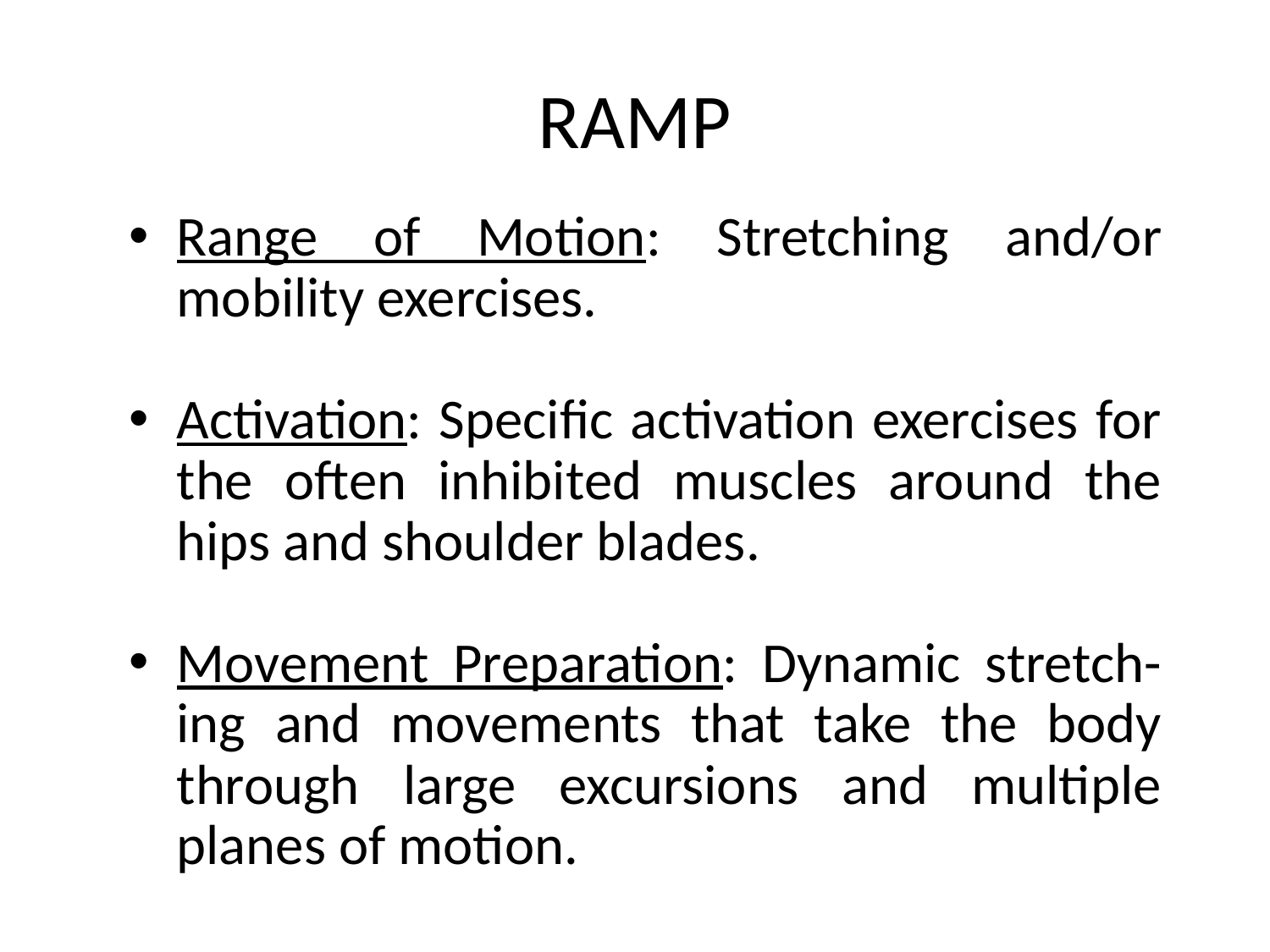

# RAMP
Range of Motion: Stretching and/or mobility exercises.

Activation: Specific activation exercises for the often inhibited muscles around the hips and shoulder blades.

Movement Preparation: Dynamic stretch-ing and movements that take the body through large excursions and multiple planes of motion.